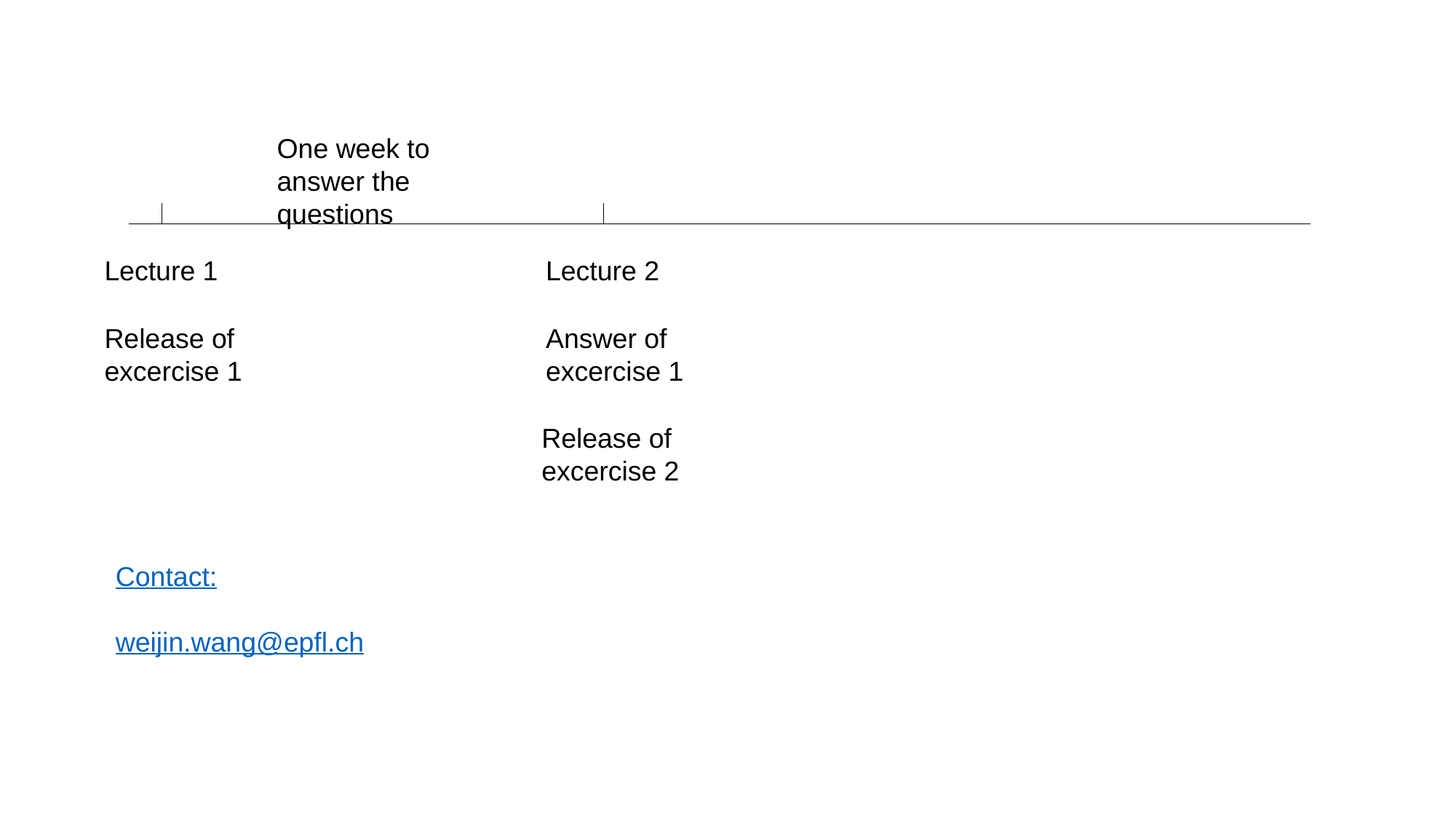

One week to answer the questions
Lecture 2
Lecture 1
Answer of excercise 1
Release of excercise 1
Release of excercise 2
Contact:

weijin.wang@epfl.ch